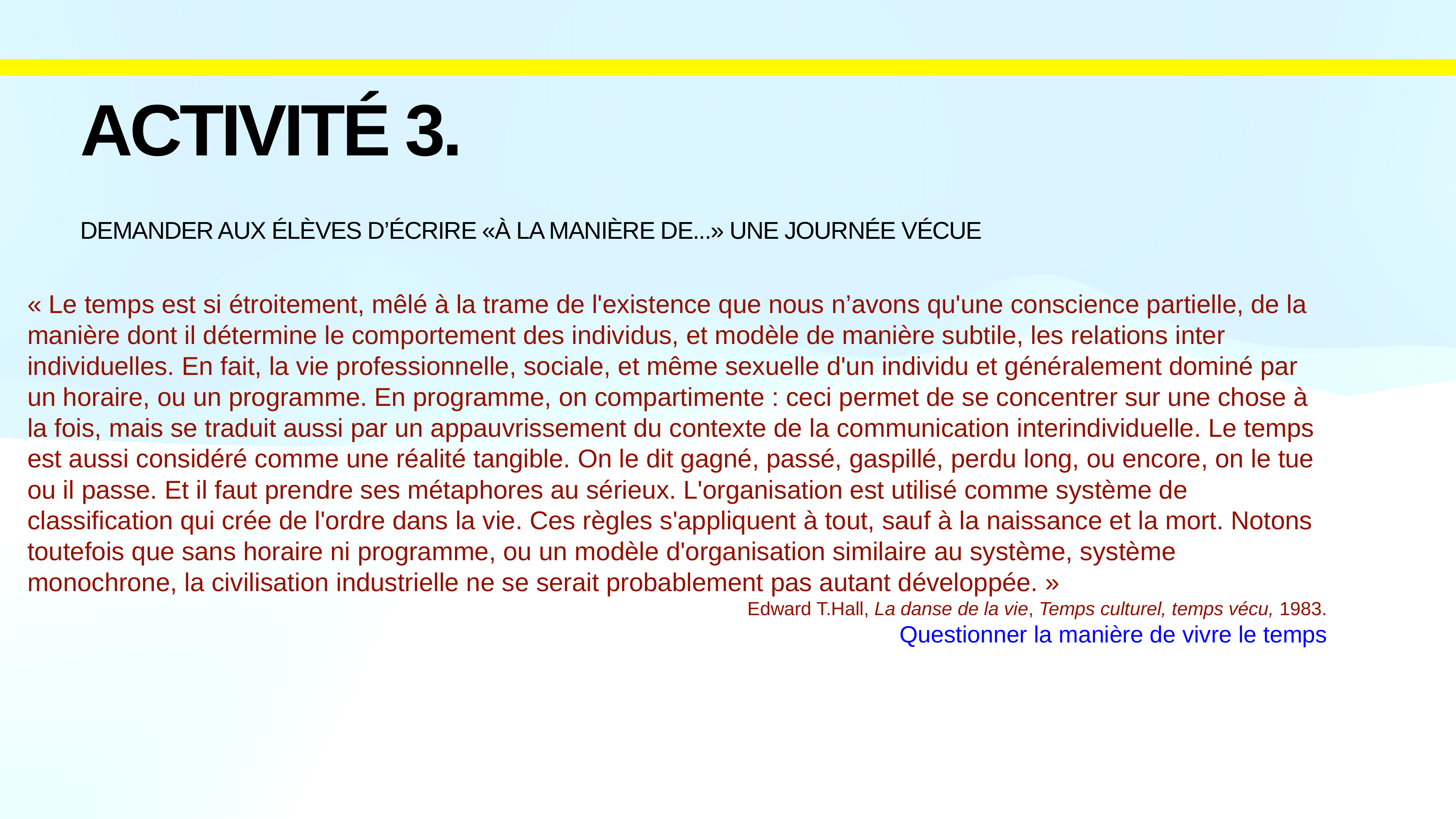

# Activité 3.
Demander aux élèves d’écrire «à la manière de...» une journée vécue
« Le temps est si étroitement, mêlé à la trame de l'existence que nous n’avons qu'une conscience partielle, de la manière dont il détermine le comportement des individus, et modèle de manière subtile, les relations inter individuelles. En fait, la vie professionnelle, sociale, et même sexuelle d'un individu et généralement dominé par un horaire, ou un programme. En programme, on compartimente : ceci permet de se concentrer sur une chose à la fois, mais se traduit aussi par un appauvrissement du contexte de la communication interindividuelle. Le temps est aussi considéré comme une réalité tangible. On le dit gagné, passé, gaspillé, perdu long, ou encore, on le tue ou il passe. Et il faut prendre ses métaphores au sérieux. L'organisation est utilisé comme système de classification qui crée de l'ordre dans la vie. Ces règles s'appliquent à tout, sauf à la naissance et la mort. Notons toutefois que sans horaire ni programme, ou un modèle d'organisation similaire au système, système monochrone, la civilisation industrielle ne se serait probablement pas autant développée. »
Edward T.Hall, La danse de la vie, Temps culturel, temps vécu, 1983.
Questionner la manière de vivre le temps